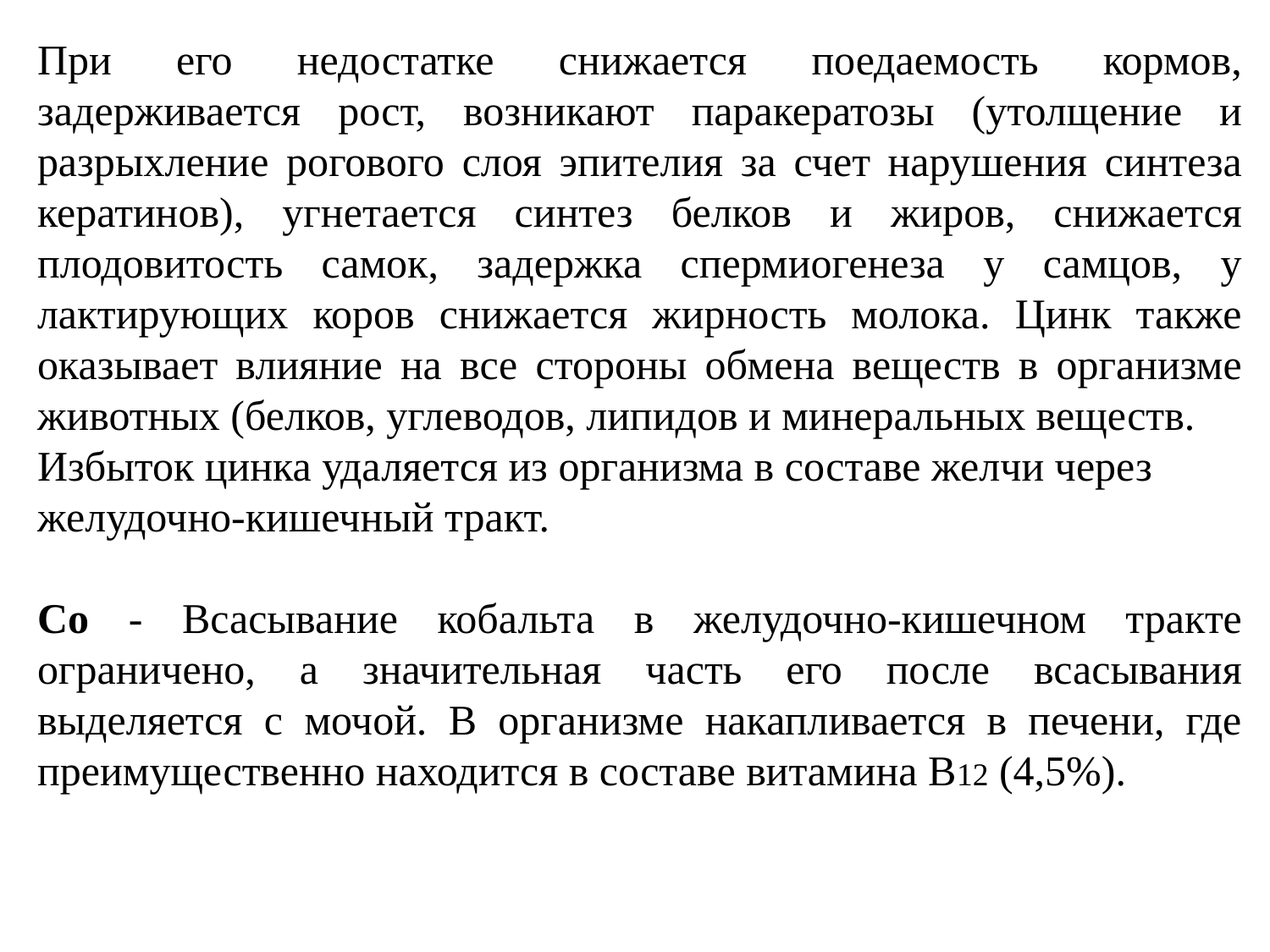

При его недостатке снижается поедаемость кормов, задерживается рост, возникают паракератозы (утолщение и разрыхление рогового слоя эпителия за счет нарушения синтеза кератинов), угнетается синтез белков и жиров, снижается плодовитость самок, задержка спермиогенеза у самцов, у лактирующих коров снижается жирность молока. Цинк также оказывает влияние на все стороны обмена веществ в организме животных (белков, углеводов, липидов и минеральных веществ.
Избыток цинка удаляется из организма в составе желчи через желудочно-кишечный тракт.

Со - Всасывание кобальта в желудочно-кишечном тракте ограничено, а значительная часть его после всасывания выделяется с мочой. В организме накапливается в печени, где преимущественно находится в составе витамина В12 (4,5%).